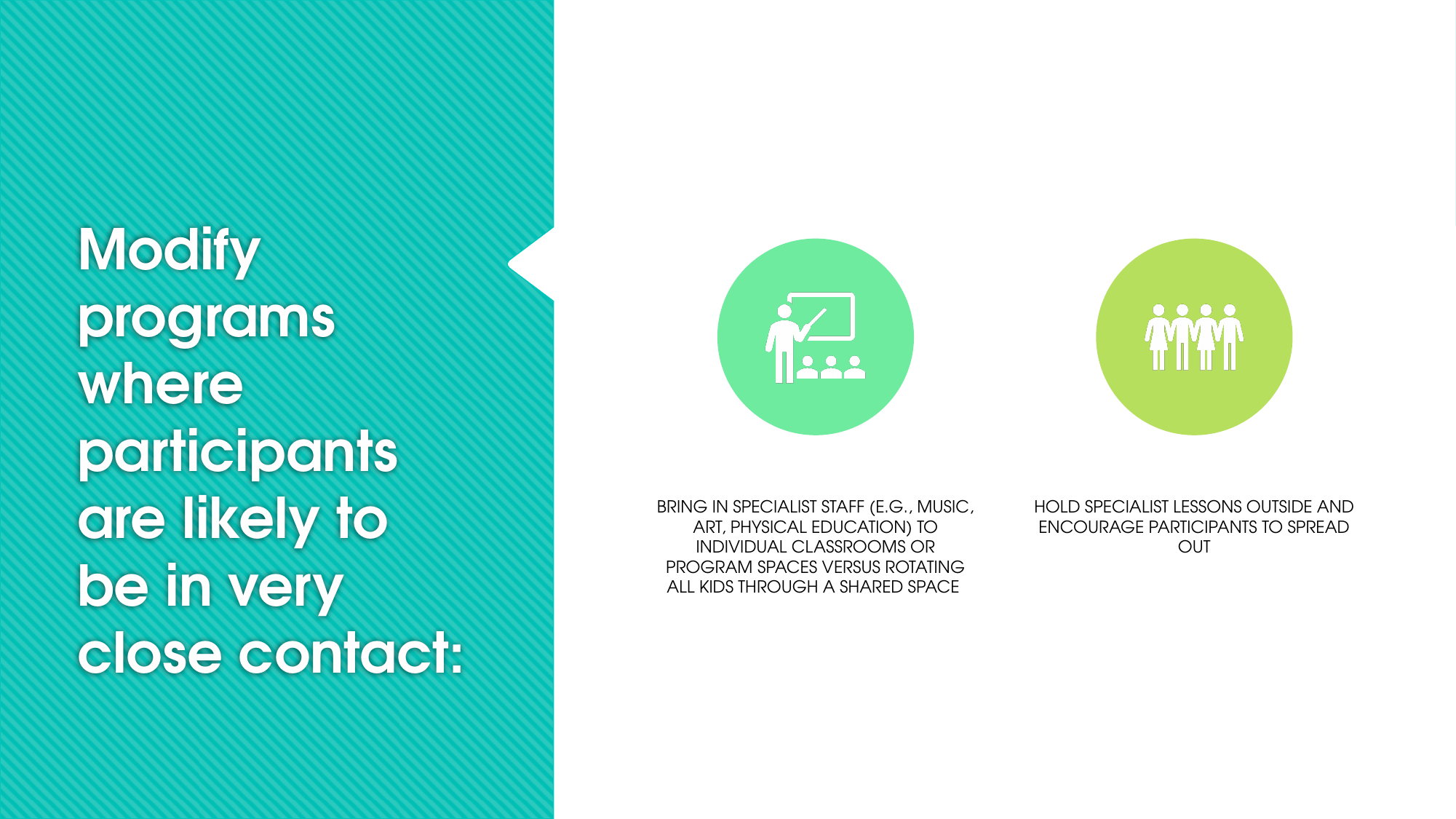

Bring in specialist staff (e.g., music, art, physical education) to individual classrooms or program spaces versus rotating all kids through a shared space
hold specialist lessons outside and encourage participants to spread out
# Modify programs where participants are likely to be in very close contact: